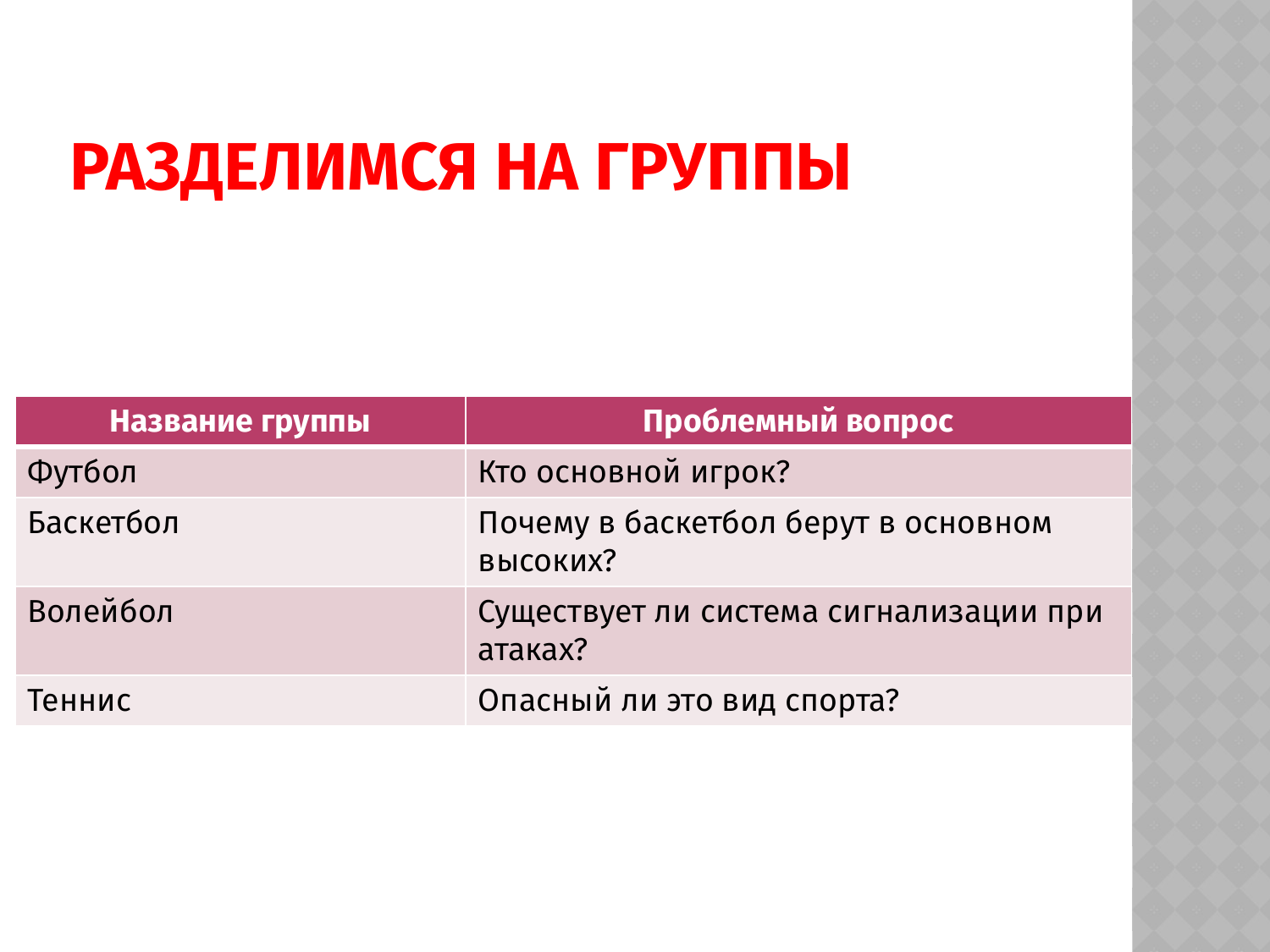

# Разделимся на группы
| Название группы | Проблемный вопрос |
| --- | --- |
| Футбол | Кто основной игрок? |
| Баскетбол | Почему в баскетбол берут в основном высоких? |
| Волейбол | Существует ли система сигнализации при атаках? |
| Теннис | Опасный ли это вид спорта? |